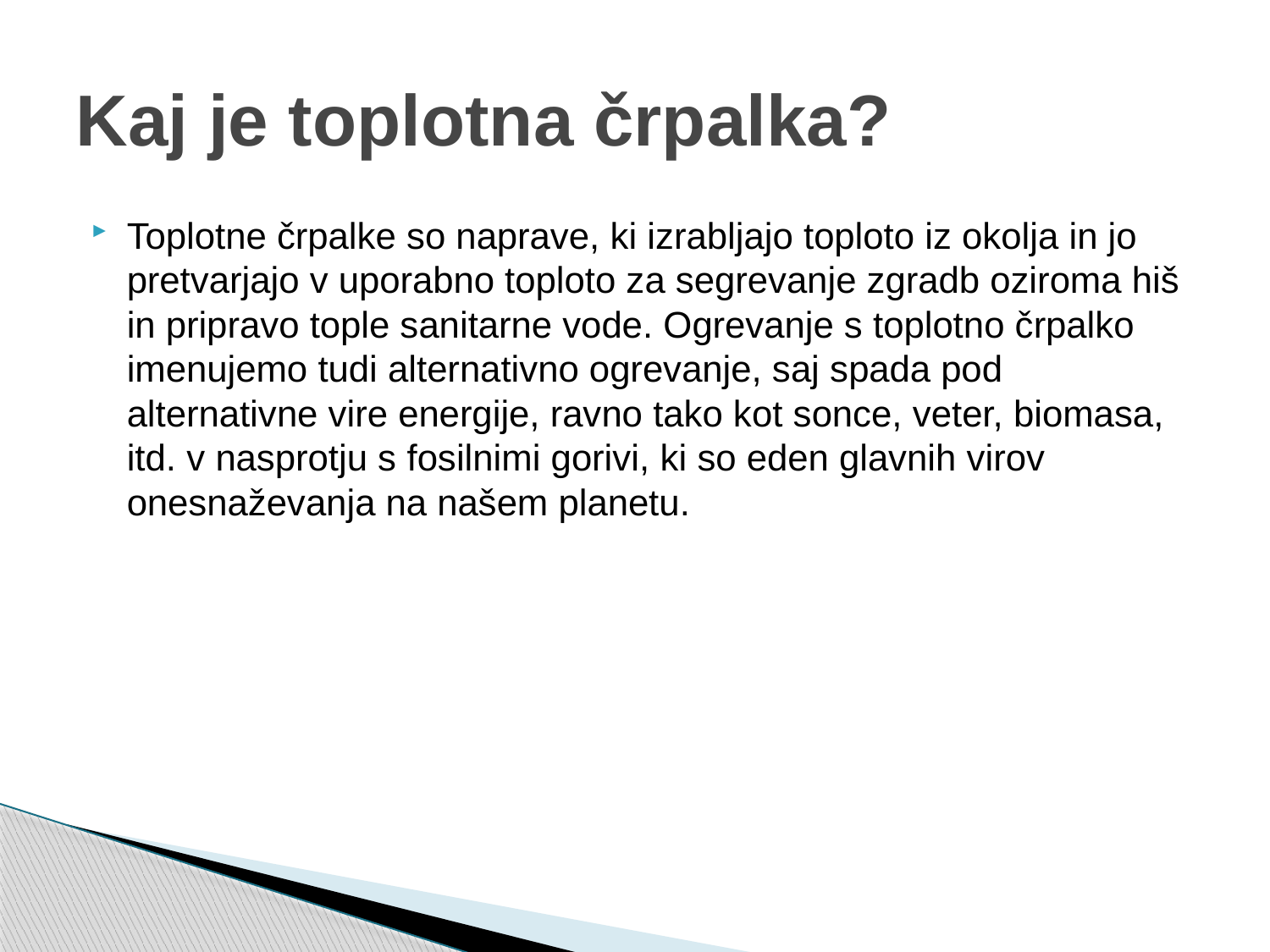

# Kaj je toplotna črpalka?
Toplotne črpalke so naprave, ki izrabljajo toploto iz okolja in jo pretvarjajo v uporabno toploto za segrevanje zgradb oziroma hiš in pripravo tople sanitarne vode. Ogrevanje s toplotno črpalko imenujemo tudi alternativno ogrevanje, saj spada pod alternativne vire energije, ravno tako kot sonce, veter, biomasa, itd. v nasprotju s fosilnimi gorivi, ki so eden glavnih virov onesnaževanja na našem planetu.